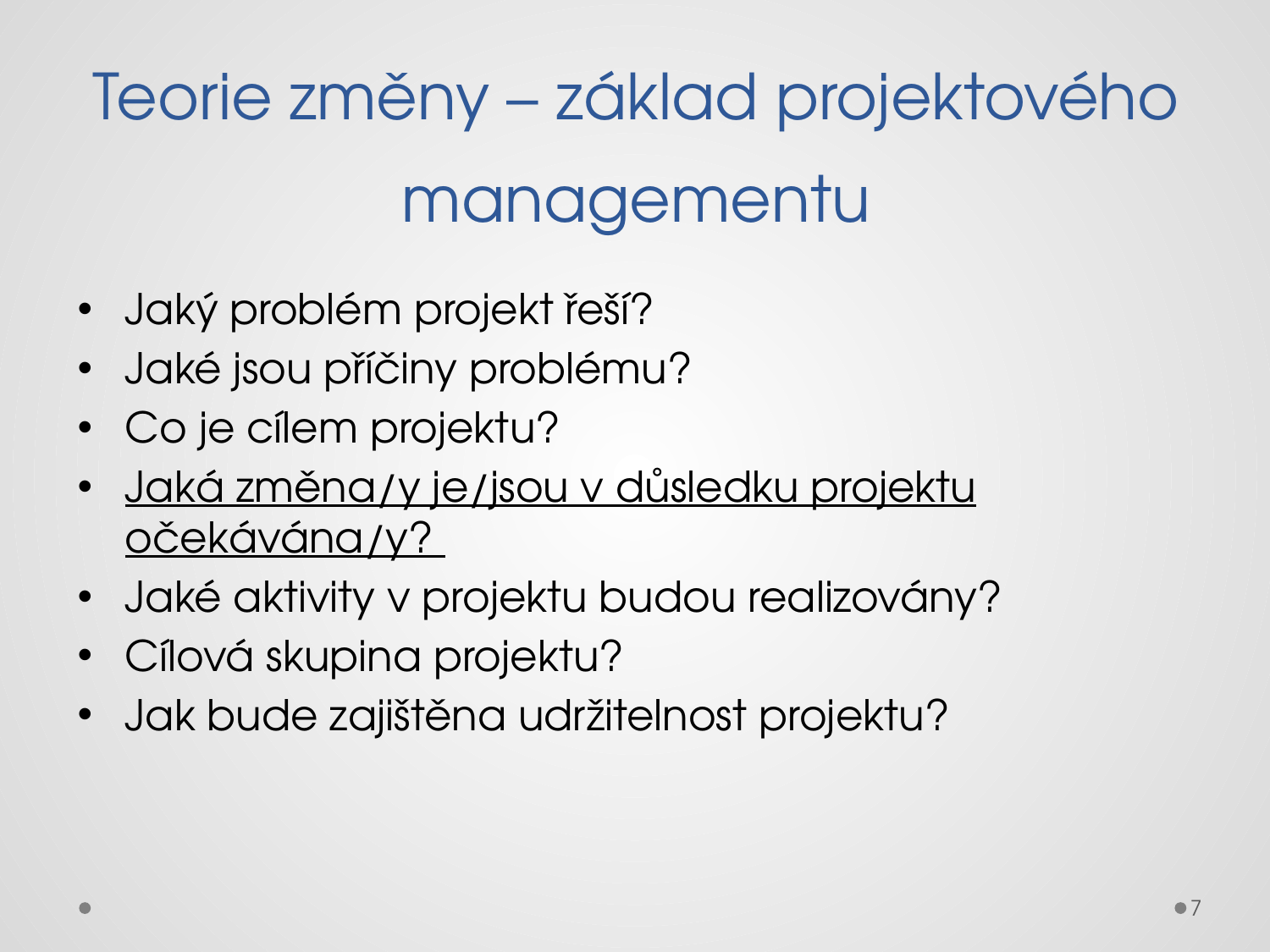

# Teorie změny – základ projektového managementu
Jaký problém projekt řeší?
Jaké jsou příčiny problému?
Co je cílem projektu?
Jaká změna/y je/jsou v důsledku projektu očekávána/y?
Jaké aktivity v projektu budou realizovány?
Cílová skupina projektu?
Jak bude zajištěna udržitelnost projektu?

7